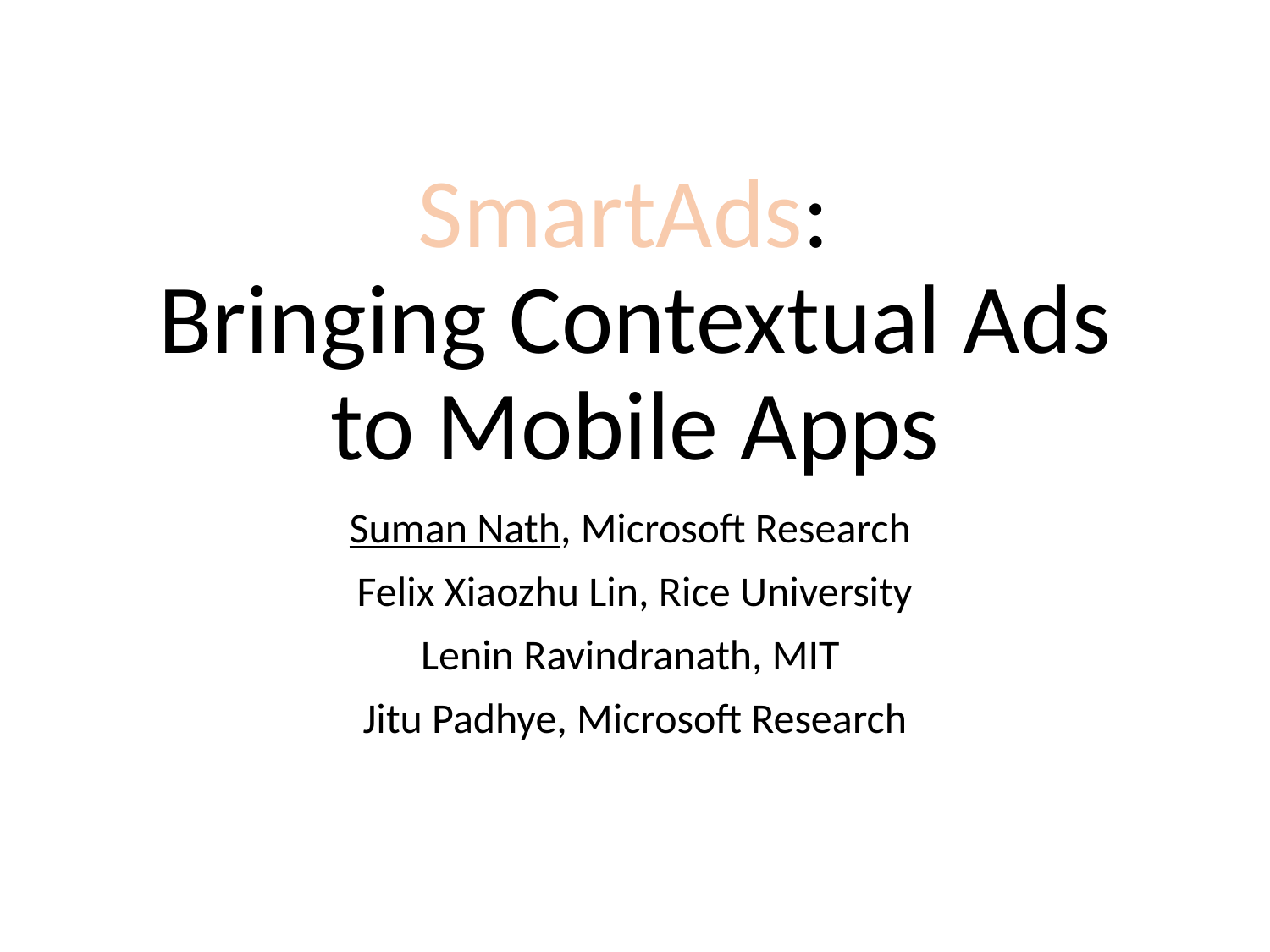

# SmartAds: Bringing Contextual Ads to Mobile Apps
Suman Nath, Microsoft Research
Felix Xiaozhu Lin, Rice University
Lenin Ravindranath, MIT
Jitu Padhye, Microsoft Research